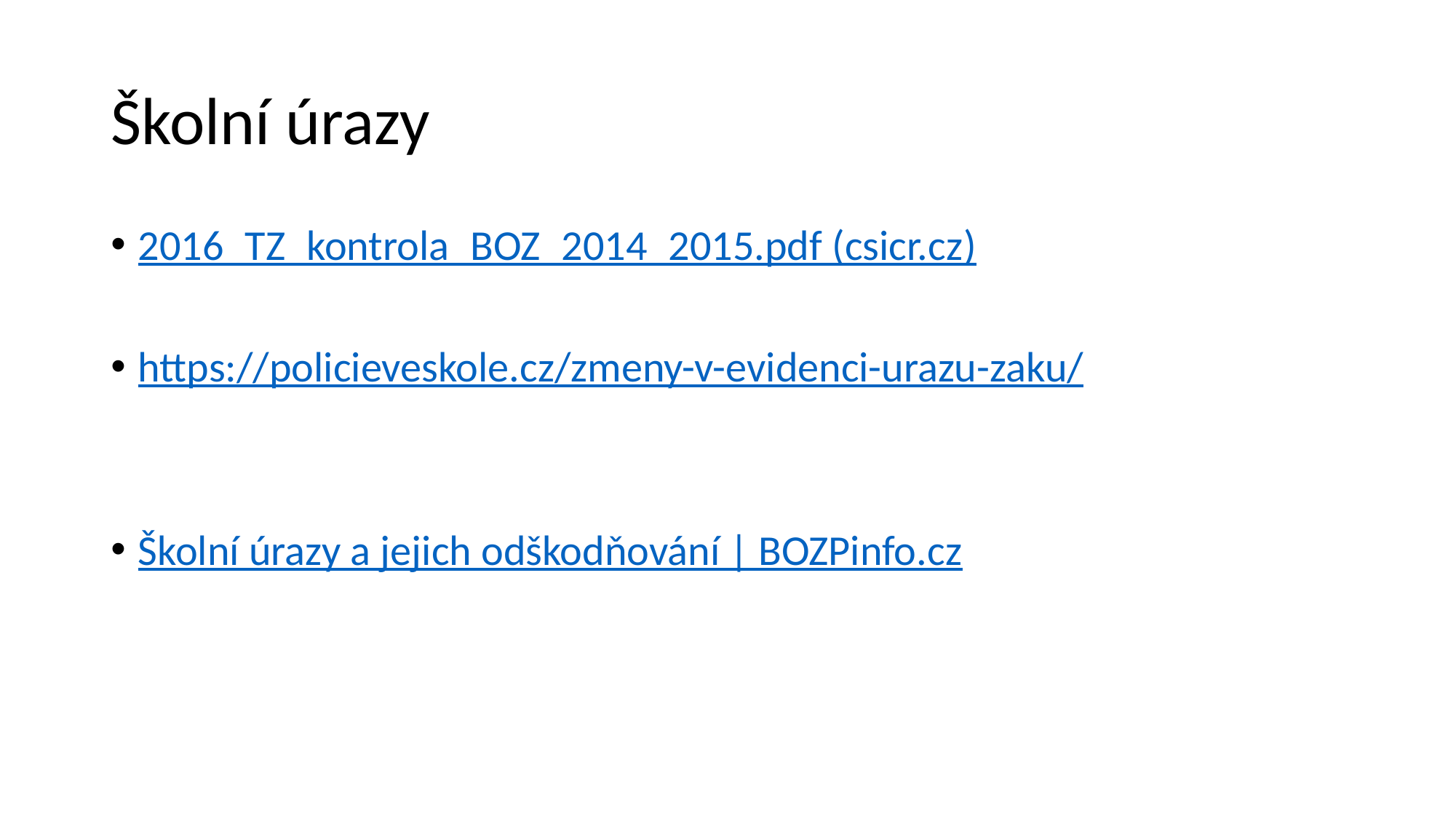

# Školní úrazy
2016_TZ_kontrola_BOZ_2014_2015.pdf (csicr.cz)

https://policieveskole.cz/zmeny-v-evidenci-urazu-zaku/

Školní úrazy a jejich odškodňování | BOZPinfo.cz